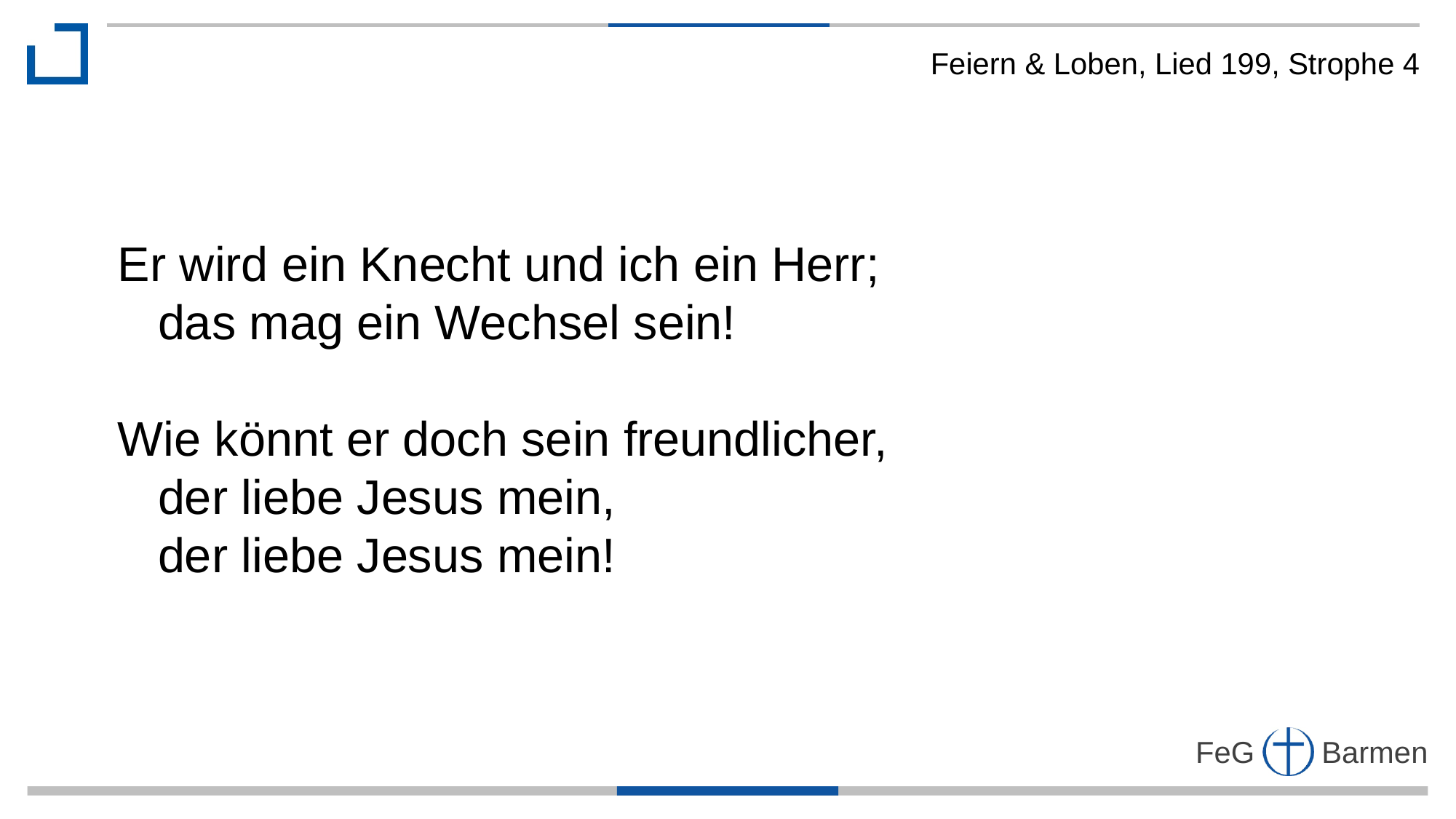

Feiern & Loben, Lied 199, Strophe 4
Er wird ein Knecht und ich ein Herr;
   das mag ein Wechsel sein!

Wie könnt er doch sein freundlicher,
   der liebe Jesus mein,
   der liebe Jesus mein!